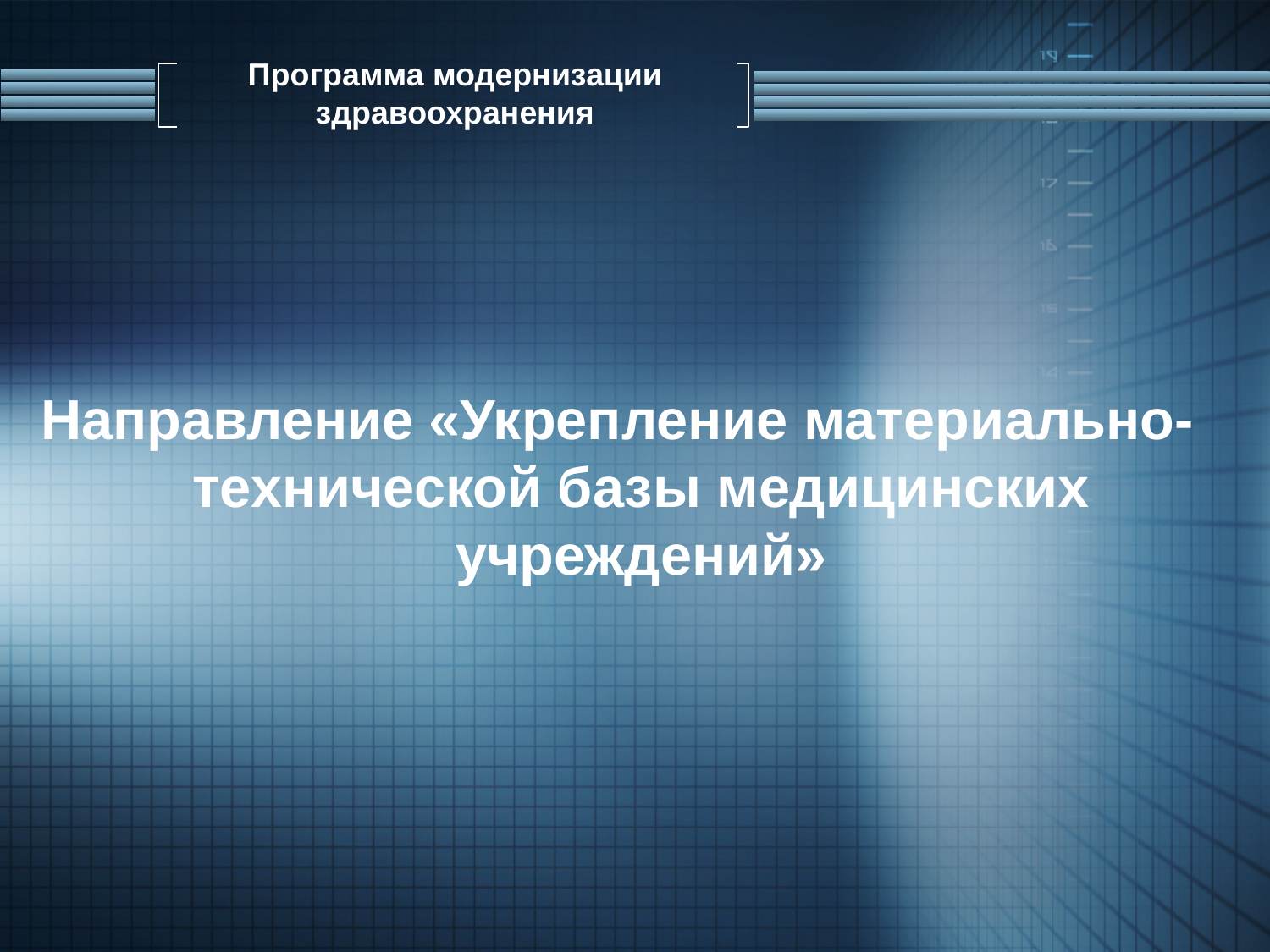

# Программа модернизации здравоохранения
Направление «Укрепление материально-технической базы медицинских учреждений»